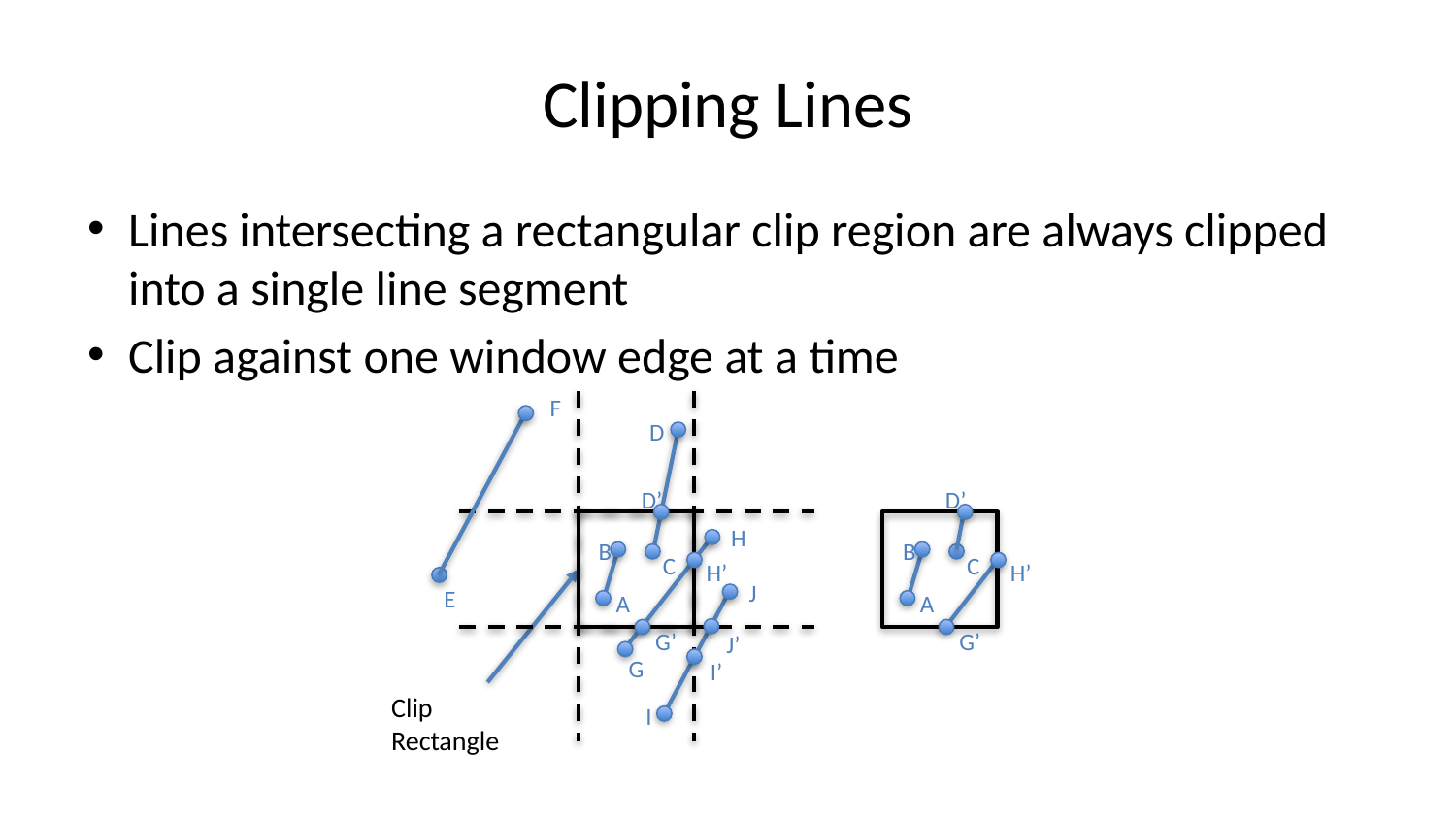

# Clipping Lines
Lines intersecting a rectangular clip region are always clipped into a single line segment
Clip against one window edge at a time
F

E

Clip Rectangle

D

C

D’

C

D’

H

G
B

A

B

A

H’

G’

H’

J

I

J’
G’

I’